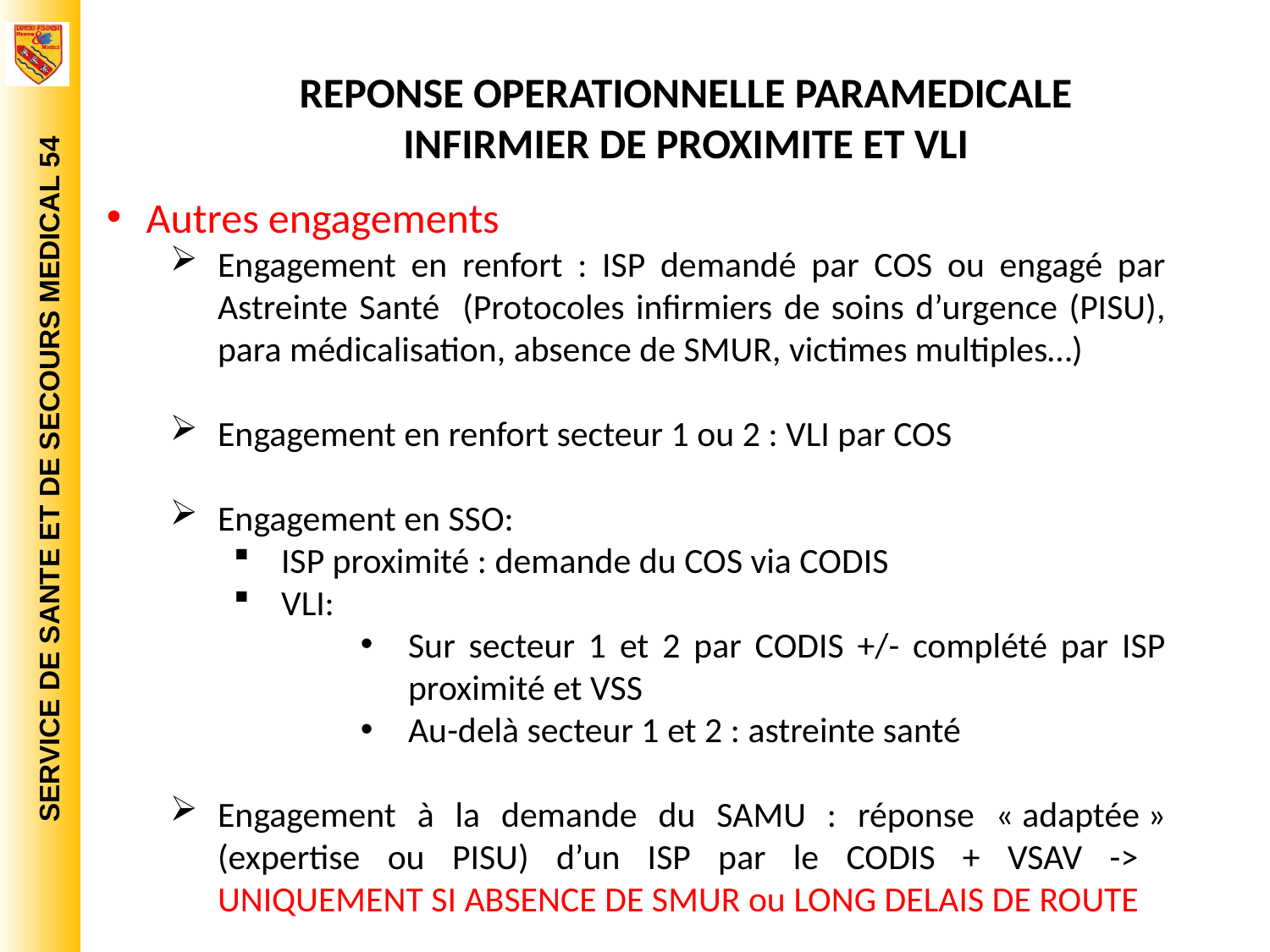

REPONSE OPERATIONNELLE PARAMEDICALE
INFIRMIER DE PROXIMITE ET VLI

Autres engagements
Engagement en renfort : ISP demandé par COS ou engagé par Astreinte Santé  (Protocoles infirmiers de soins d’urgence (PISU), para médicalisation, absence de SMUR, victimes multiples…)

Engagement en renfort secteur 1 ou 2 : VLI par COS

Engagement en SSO:
ISP proximité : demande du COS via CODIS
VLI:
Sur secteur 1 et 2 par CODIS +/- complété par ISP proximité et VSS
Au-delà secteur 1 et 2 : astreinte santé

Engagement à la demande du SAMU : réponse « adaptée » (expertise ou PISU) d’un ISP par le CODIS + VSAV ->  UNIQUEMENT SI ABSENCE DE SMUR ou LONG DELAIS DE ROUTE